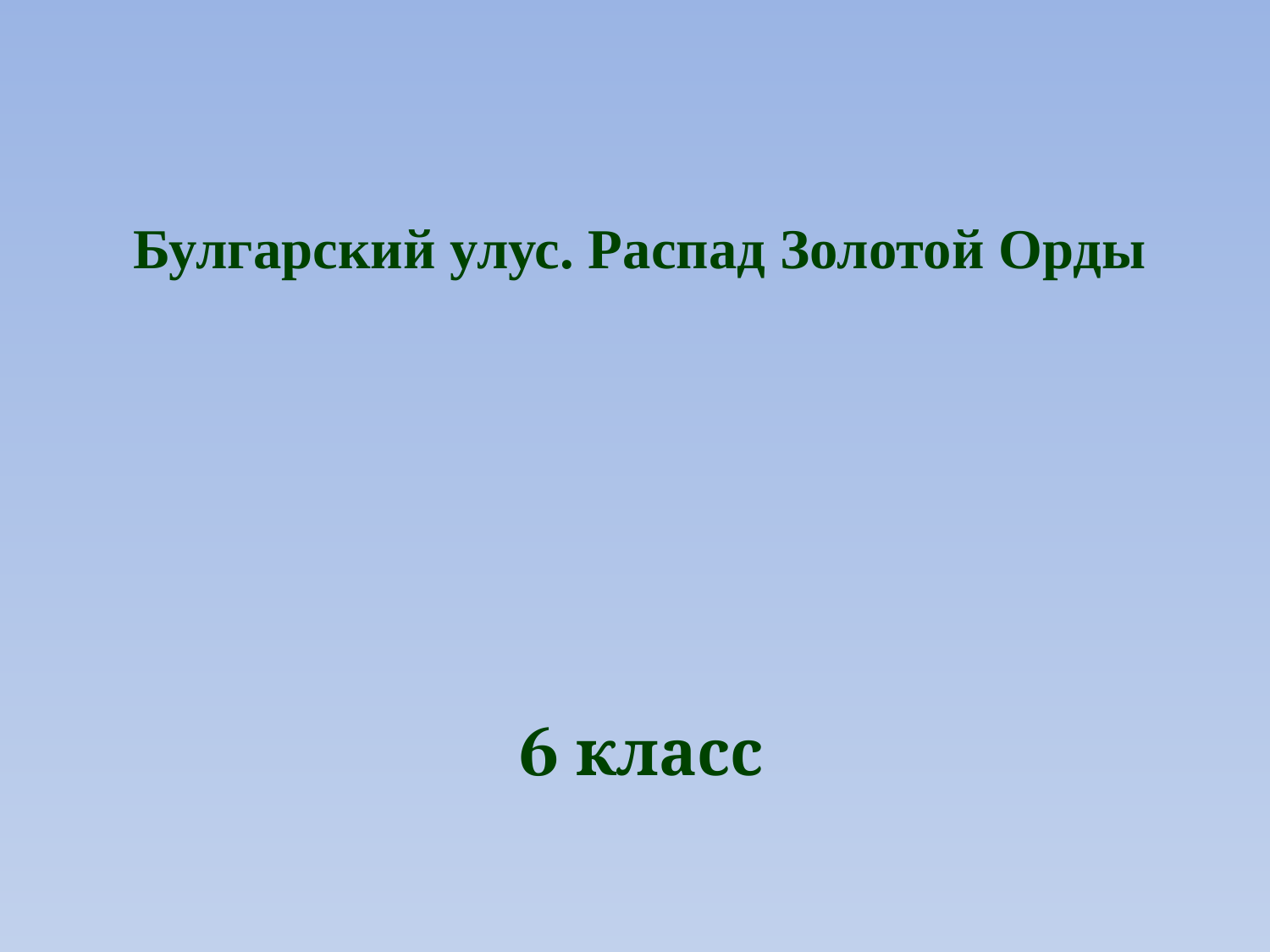

Булгарский улус. Распад Золотой Орды

6 класс